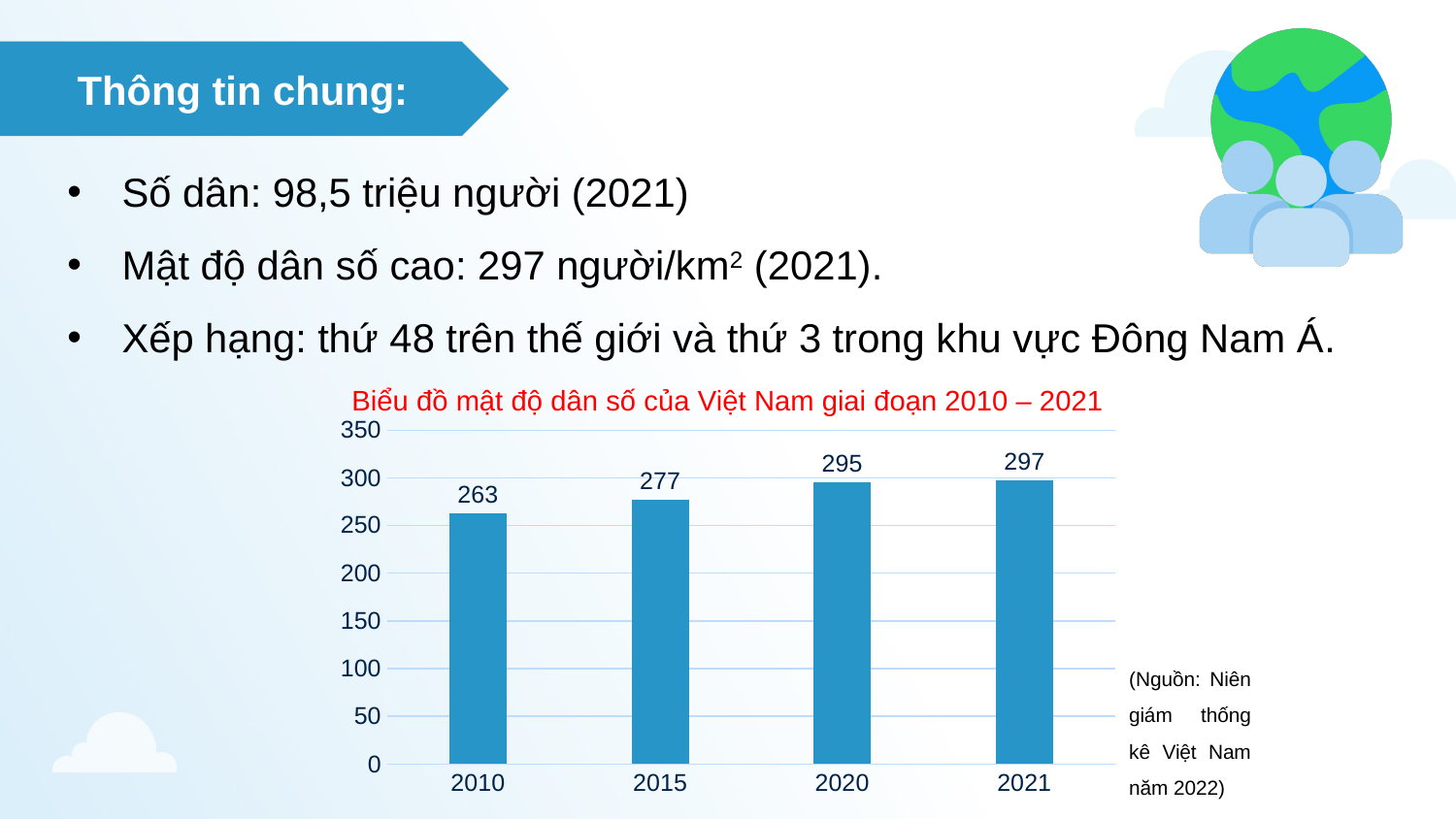

Thông tin chung:
Số dân: 98,5 triệu người (2021)
Mật độ dân số cao: 297 người/km2 (2021).
Xếp hạng: thứ 48 trên thế giới và thứ 3 trong khu vực Đông Nam Á.
Biểu đồ mật độ dân số của Việt Nam giai đoạn 2010 – 2021

### Chart

| Category | Series 1 |
|---|---|
| 2010 | 263.0 |
| 2015 | 277.0 |
| 2020 | 295.0 |
| 2021 | 297.0 |
(Nguồn: Niên giám thống kê Việt Nam năm 2022)